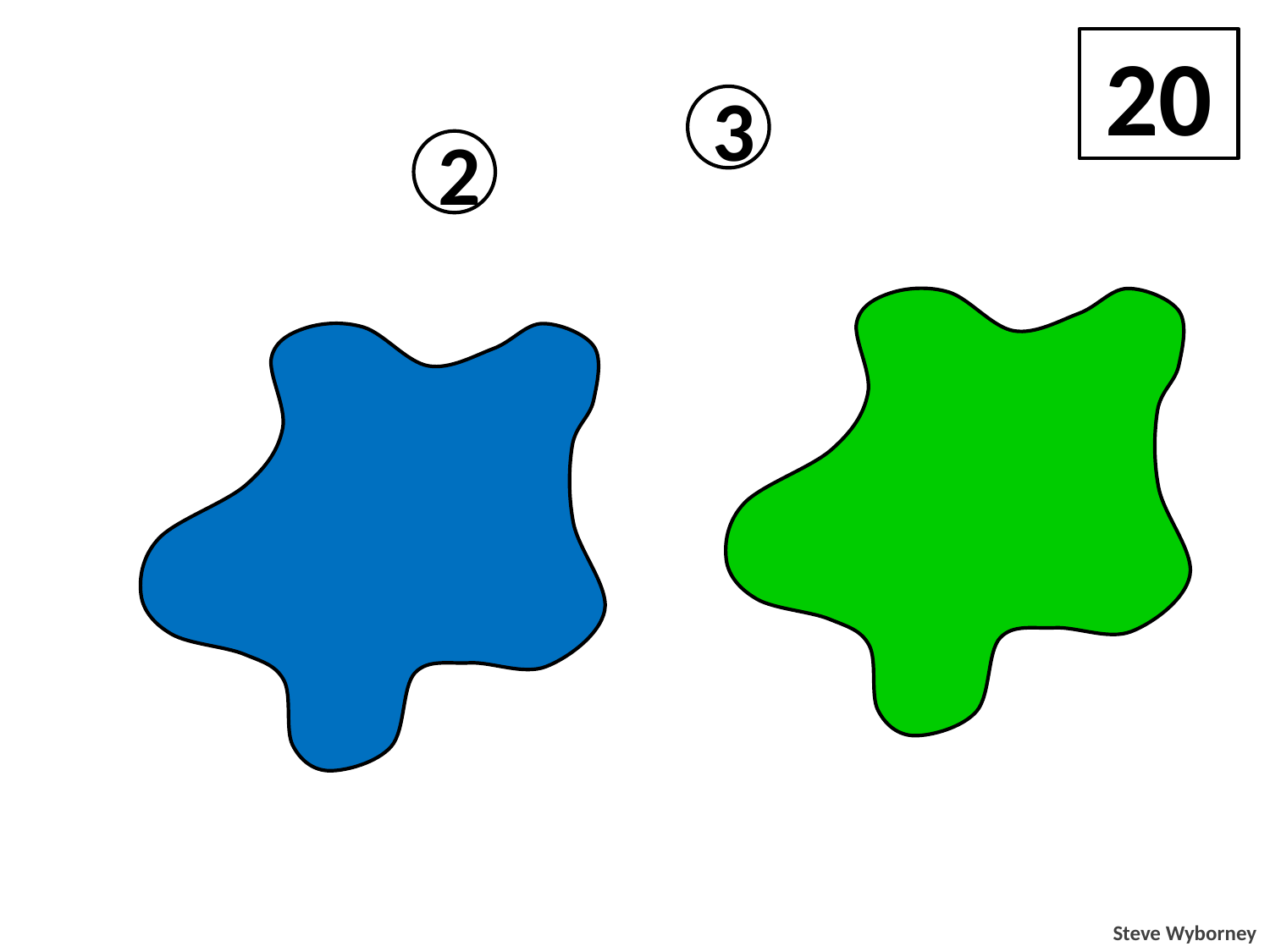

20
3
2

3
2
3
2
2
3
Steve Wyborney